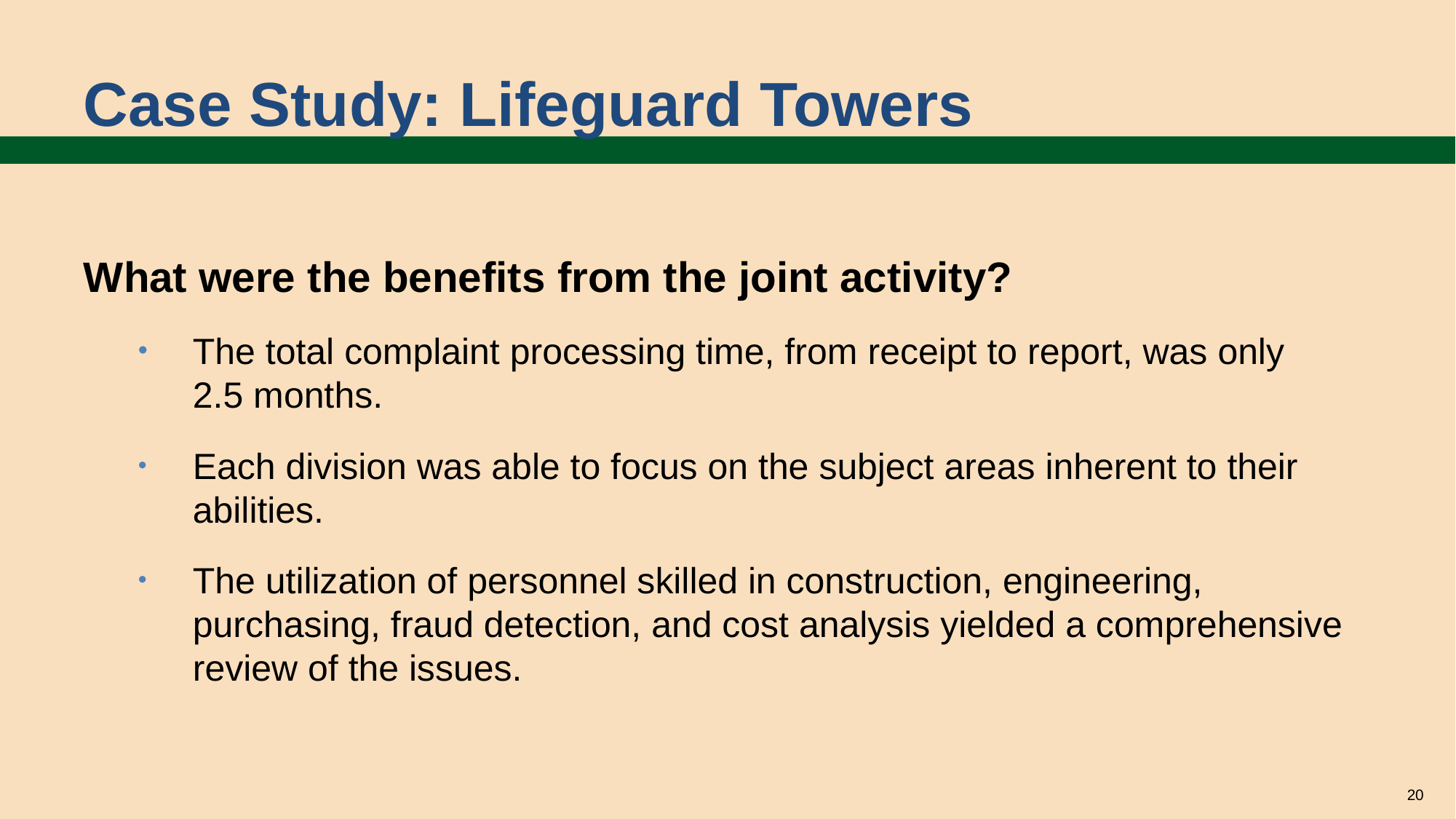

# Case Study: Lifeguard Towers
What were the benefits from the joint activity?
The total complaint processing time, from receipt to report, was only 2.5 months.
Each division was able to focus on the subject areas inherent to their abilities.
The utilization of personnel skilled in construction, engineering, purchasing, fraud detection, and cost analysis yielded a comprehensive review of the issues.
20